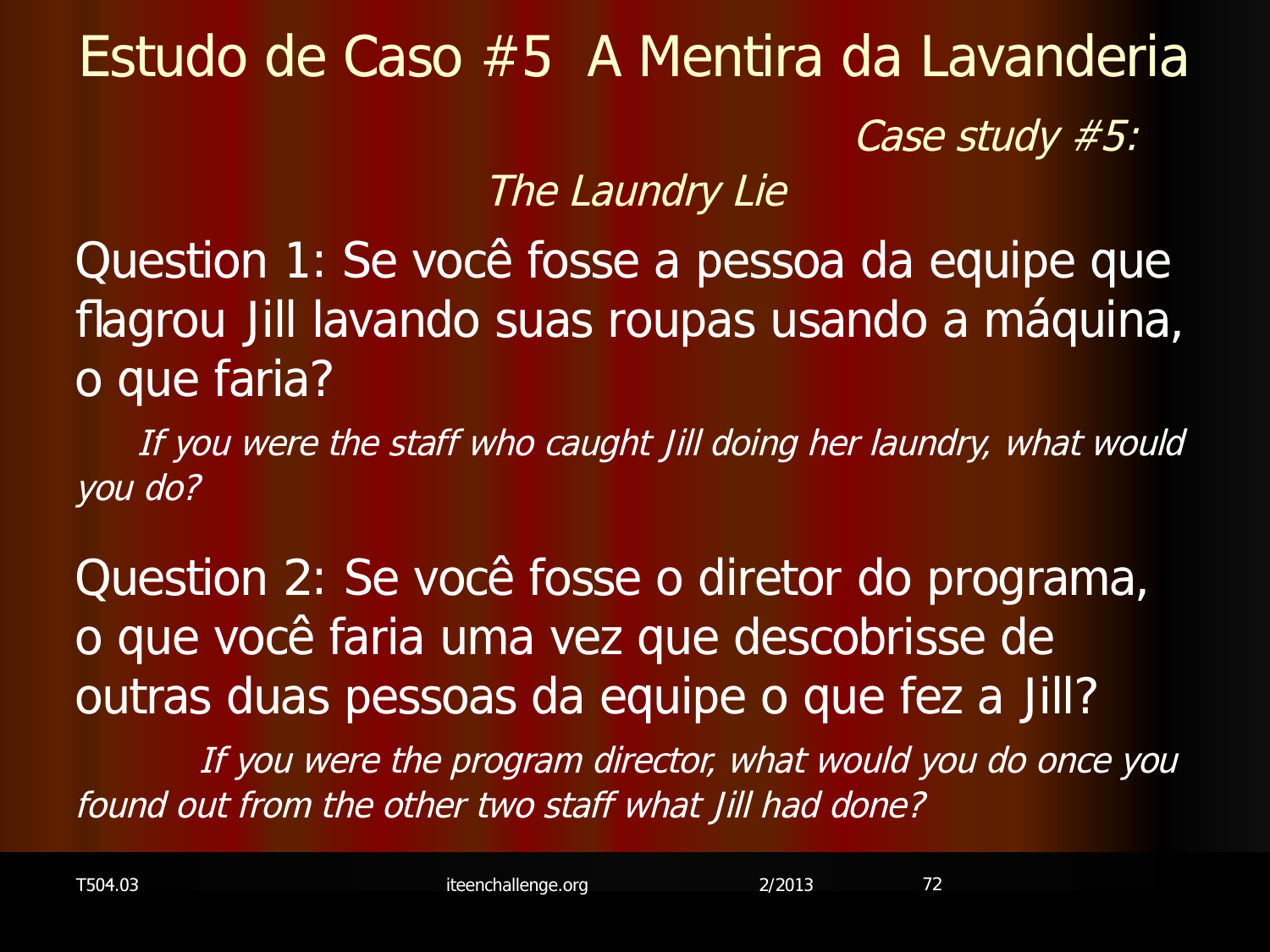

Estudo de Caso #5  A Mentira da Lavanderia                                      Case study #5:  The Laundry Lie
Question 1: Se você fosse a pessoa da equipe que flagrou Jill lavando suas roupas usando a máquina, o que faria?                                                            If you were the staff who caught Jill doing her laundry, what would you do?

Question 2:	 Se você fosse o diretor do programa, o que você faria uma vez que descobrisse de outras duas pessoas da equipe o que fez a Jill?               If you were the program director, what would you do once you found out from the other two staff what Jill had done?
72
T504.03
iteenchallenge.org                               2/2013